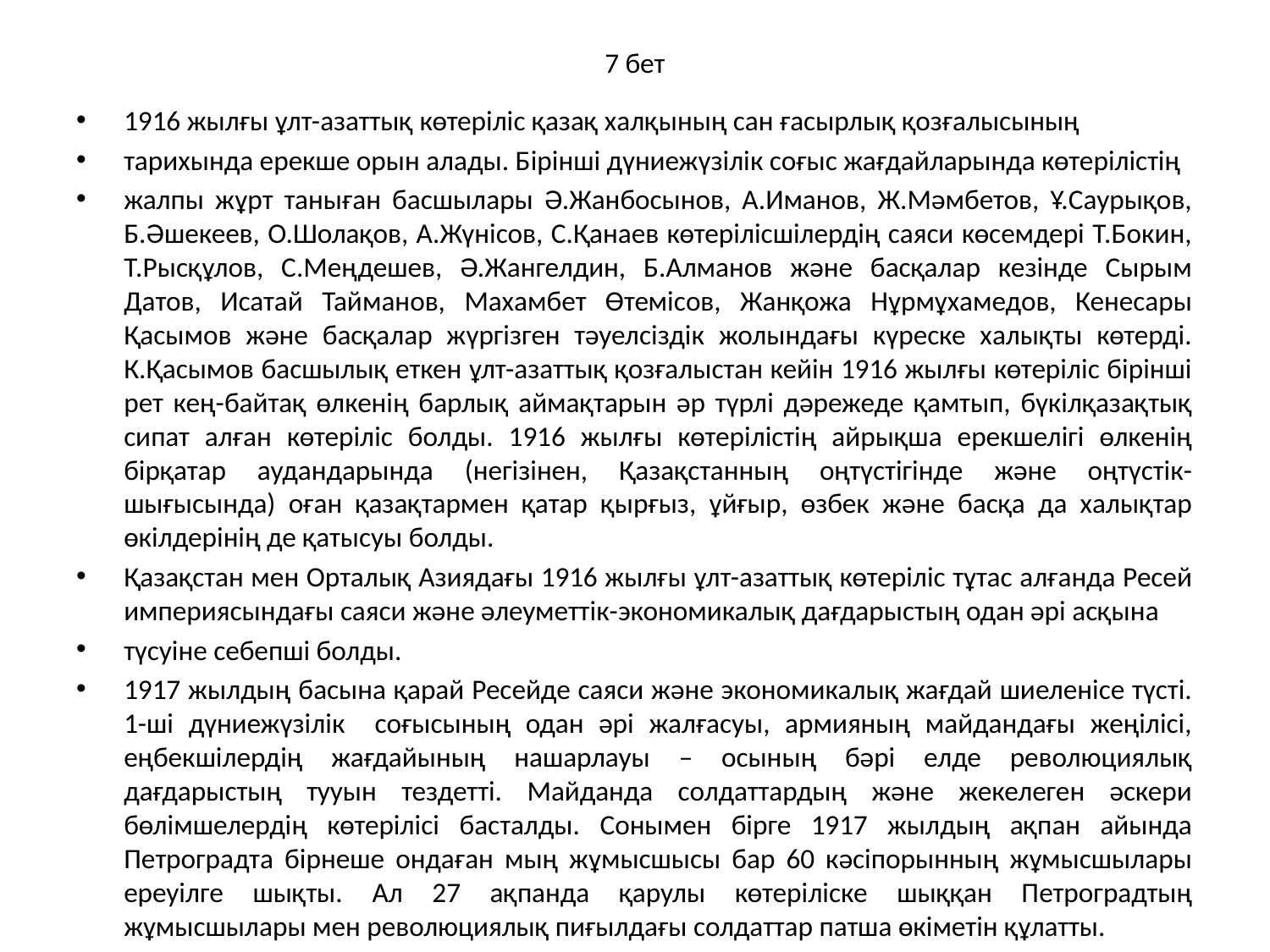

# 7 бет
1916 жылғы ұлт-азаттық көтеріліс қазақ халқының сан ғасырлық қозғалысының
тарихында ерекше орын алады. Бірінші дүниежүзілік соғыс жағдайларында көтерілістің
жалпы жұрт таныған басшылары Ә.Жанбосынов, А.Иманов, Ж.Мәмбетов, Ұ.Саурықов, Б.Әшекеев, О.Шолақов, А.Жүнісов, С.Қанаев көтерілісшілердің саяси көсемдері Т.Бокин, Т.Рысқұлов, С.Меңдешев, Ә.Жангелдин, Б.Алманов және басқалар кезінде Сырым Датов, Исатай Тайманов, Махамбет Өтемісов, Жанқожа Нұрмұхамедов, Кенесары Қасымов және басқалар жүргізген тәуелсіздік жолындағы күреске халықты көтерді. К.Қасымов басшылық еткен ұлт-азаттық қозғалыстан кейін 1916 жылғы көтеріліс бірінші рет кең-байтақ өлкенің барлық аймақтарын әр түрлі дәрежеде қамтып, бүкілқазақтық сипат алған көтеріліс болды. 1916 жылғы көтерілістің айрықша ерекшелігі өлкенің бірқатар аудандарында (негізінен, Қазақстанның оңтүстігінде және оңтүстік-шығысында) оған қазақтармен қатар қырғыз, ұйғыр, өзбек және басқа да халықтар өкілдерінің де қатысуы болды.
Қазақстан мен Орталық Азиядағы 1916 жылғы ұлт-азаттық көтеріліс тұтас алғанда Ресей империясындағы саяси және әлеуметтік-экономикалық дағдарыстың одан әрі асқына
түсуіне себепші болды.
1917 жылдың басына қарай Ресейде саяси және экономикалық жағдай шиеленісе түсті. 1-ші дүниежүзілік  соғысының одан әрі жалғасуы, армияның майдандағы жеңілісі, еңбекшілердің жағдайының нашарлауы – осының бәрі елде революциялық дағдарыстың тууын тездетті. Майданда солдаттардың және жекелеген әскери бөлімшелердің көтерілісі басталды. Сонымен бірге 1917 жылдың ақпан айында Петроградта бірнеше ондаған мың жұмысшысы бар 60 кәсіпорынның жұмысшылары ереуілге шықты. Ал 27 ақпанда қарулы көтеріліске шыққан Петроградтың жұмысшылары мен революциялық пиғылдағы солдаттар патша өкіметін құлатты.